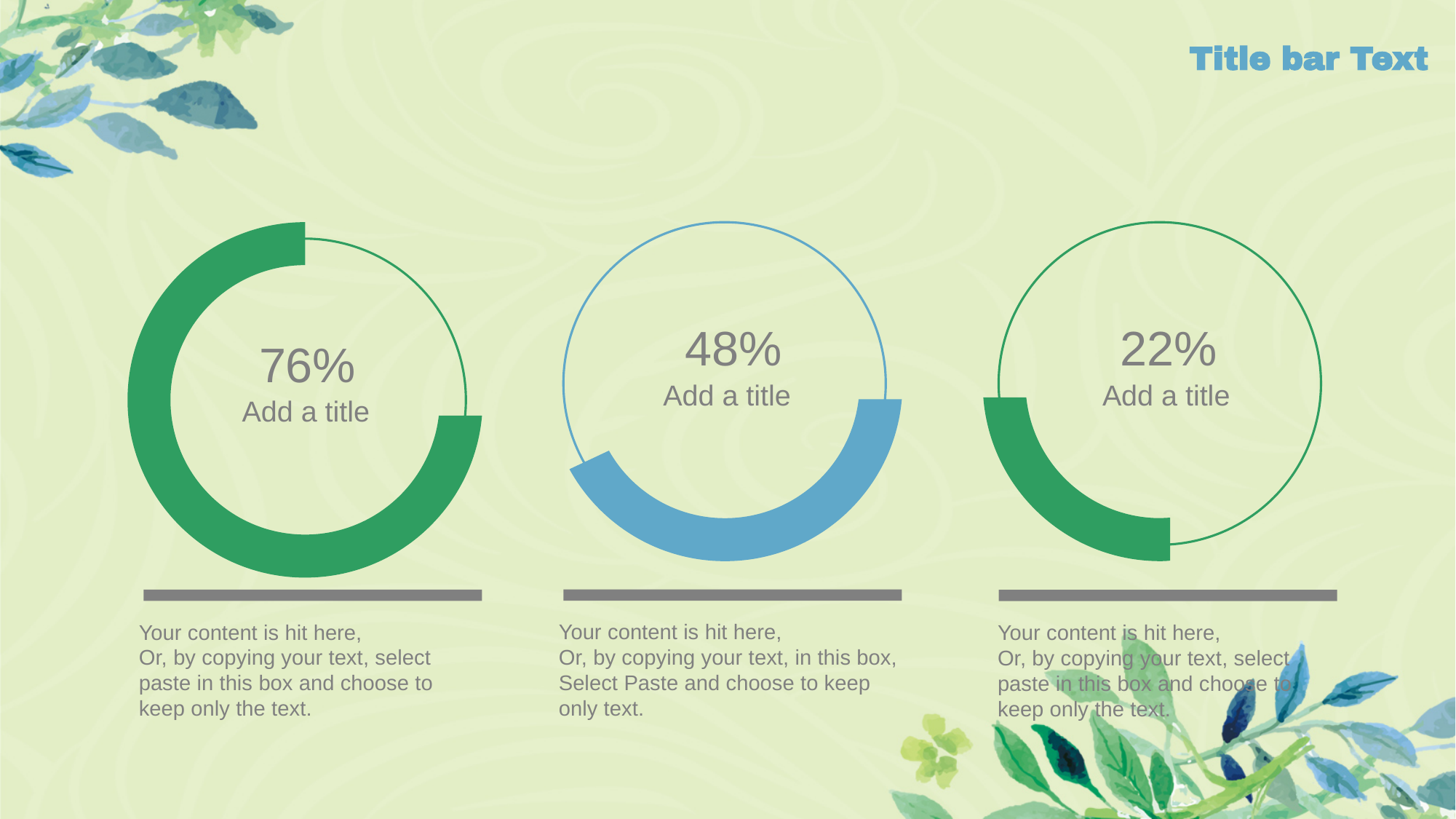

# Title bar Text

48%
Add a title

22%
Add a title

76%
Add a title

Your content is hit here,
Or, by copying your text, in this box,
Select Paste and choose to keep only text.

Your content is hit here,
Or, by copying your text, select paste in this box and choose to keep only the text.

Your content is hit here,
Or, by copying your text, select paste in this box and choose to keep only the text.